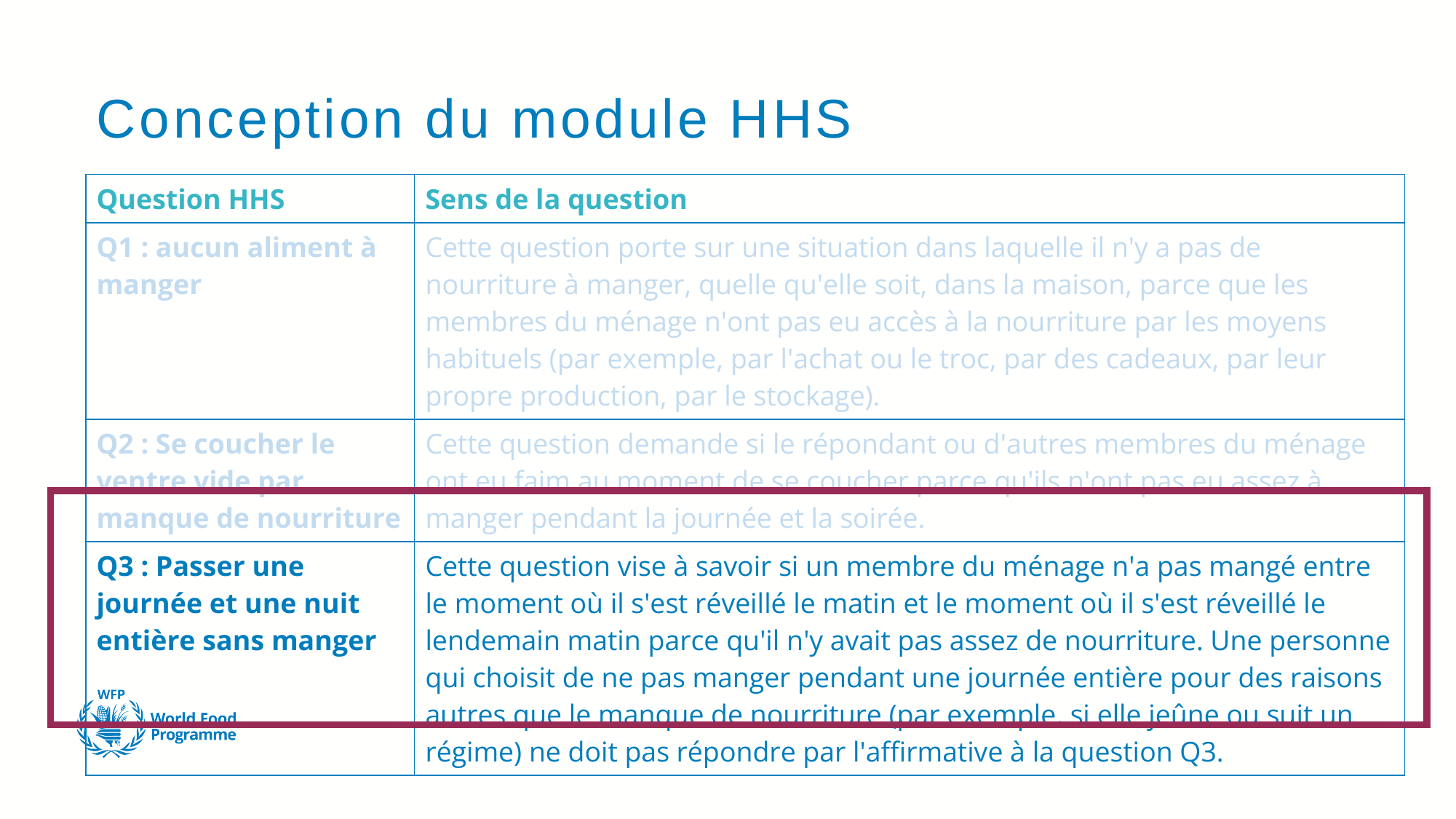

# Conception du module HHS
| Question HHS | Sens de la question |
| --- | --- |
| Q1 : aucun aliment à manger | Cette question porte sur une situation dans laquelle il n'y a pas de nourriture à manger, quelle qu'elle soit, dans la maison, parce que les membres du ménage n'ont pas eu accès à la nourriture par les moyens habituels (par exemple, par l'achat ou le troc, par des cadeaux, par leur propre production, par le stockage). |
| Q2 : Se coucher le ventre vide par manque de nourriture | Cette question demande si le répondant ou d'autres membres du ménage ont eu faim au moment de se coucher parce qu'ils n'ont pas eu assez à manger pendant la journée et la soirée. |
| Q3 : Passer une journée et une nuit entière sans manger | Cette question vise à savoir si un membre du ménage n'a pas mangé entre le moment où il s'est réveillé le matin et le moment où il s'est réveillé le lendemain matin parce qu'il n'y avait pas assez de nourriture. Une personne qui choisit de ne pas manger pendant une journée entière pour des raisons autres que le manque de nourriture (par exemple, si elle jeûne ou suit un régime) ne doit pas répondre par l'affirmative à la question Q3. |